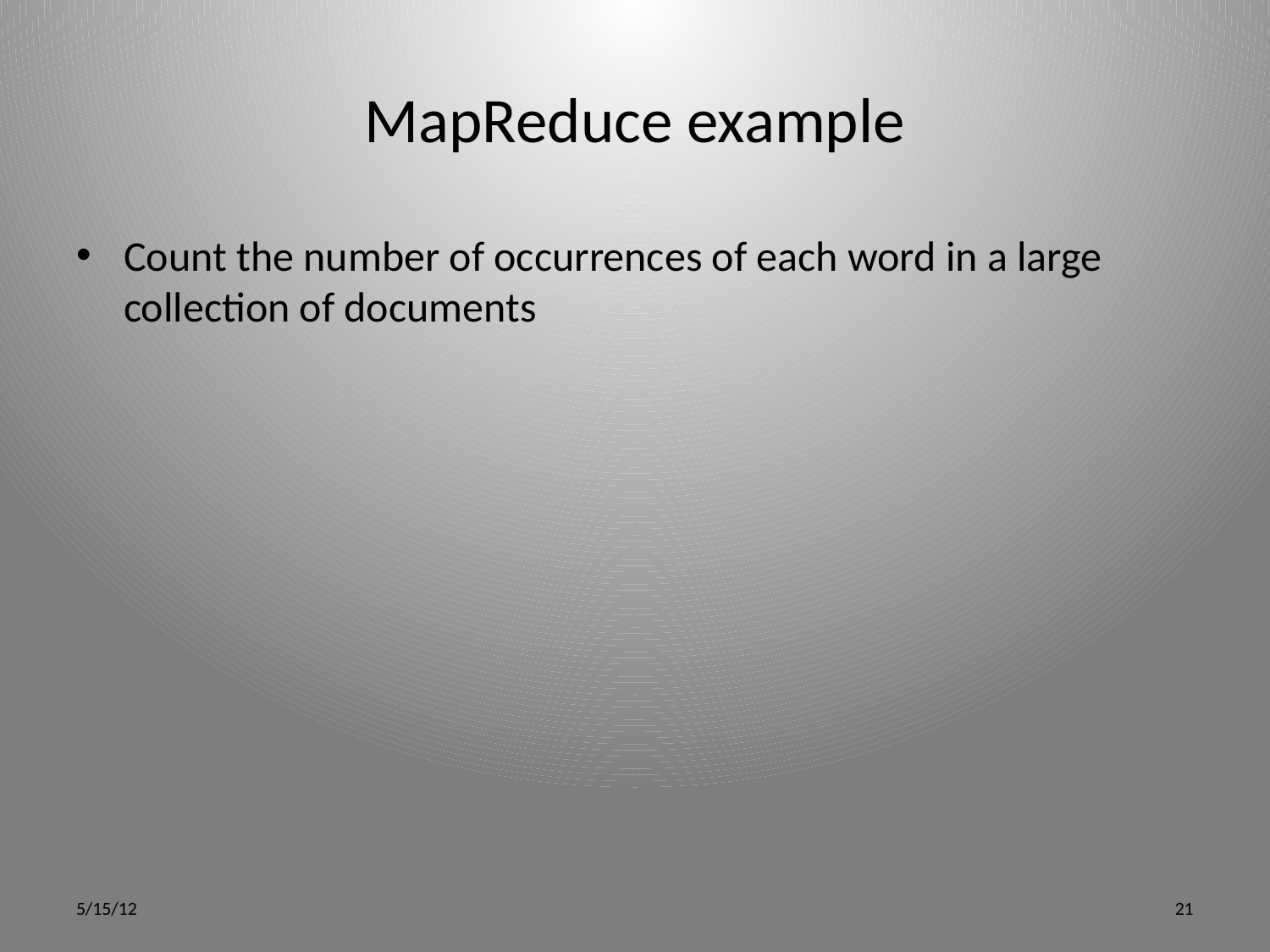

# MapReduce example
Count the number of occurrences of each word in a large collection of documents

5/15/12
21